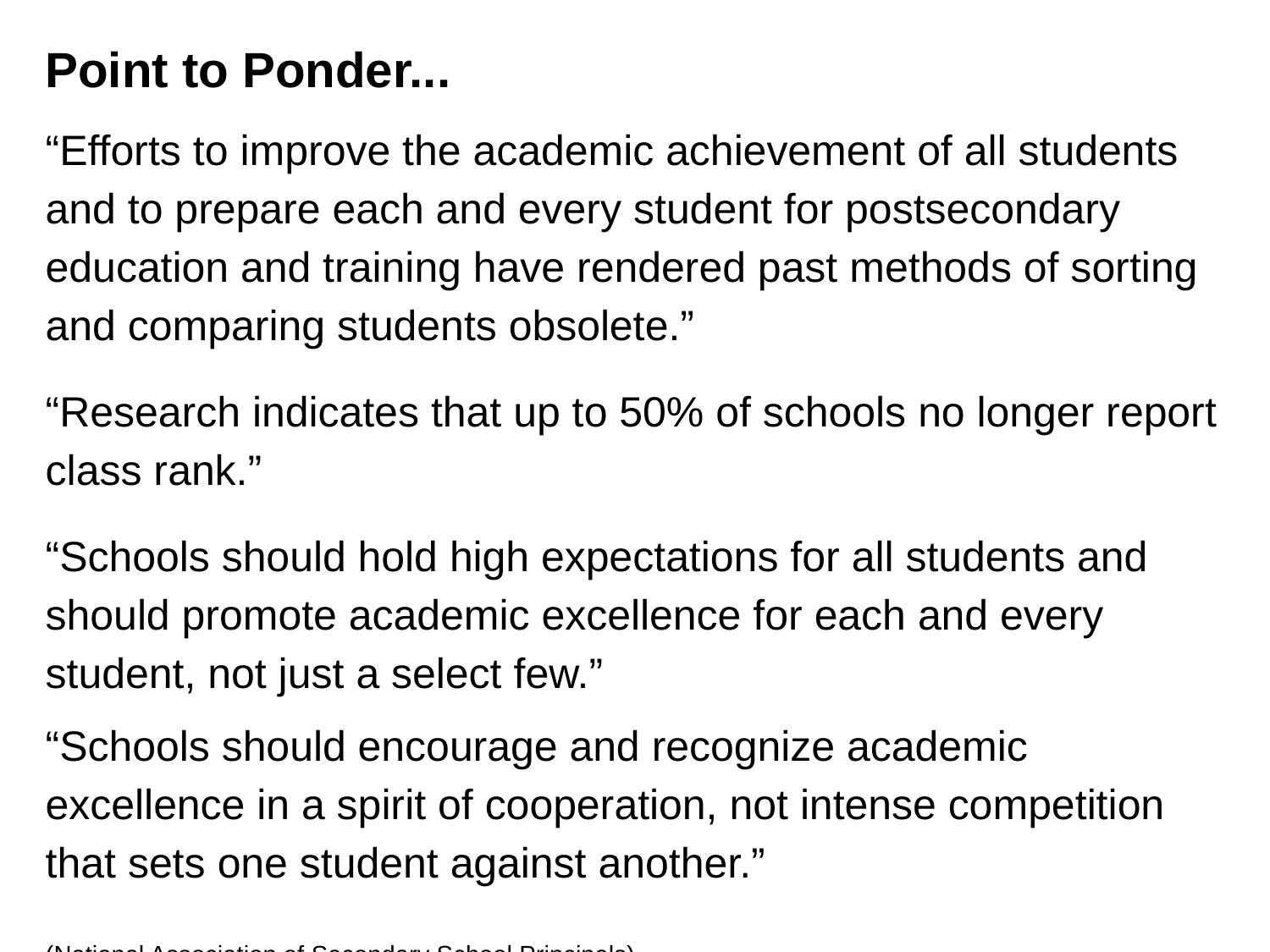

# Point to Ponder...
“Efforts to improve the academic achievement of all students and to prepare each and every student for postsecondary education and training have rendered past methods of sorting and comparing students obsolete.”
“Research indicates that up to 50% of schools no longer report class rank.”
“Schools should hold high expectations for all students and should promote academic excellence for each and every student, not just a select few.”
“Schools should encourage and recognize academic excellence in a spirit of cooperation, not intense competition that sets one student against another.”
									(National Association of Secondary School Principals)